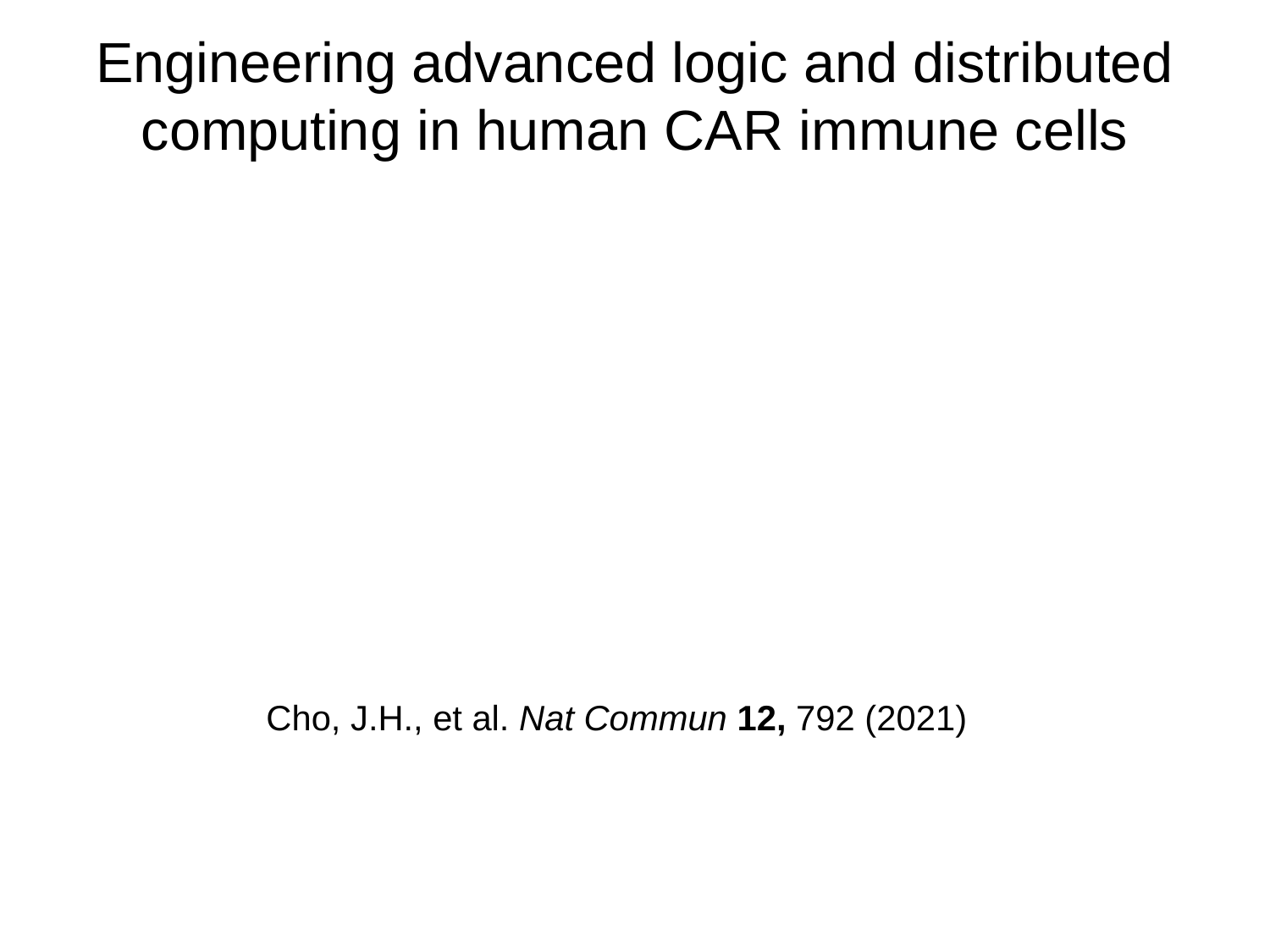

Engineering advanced logic and distributed computing in human CAR immune cells
Cho, J.H., et al. Nat Commun 12, 792 (2021)